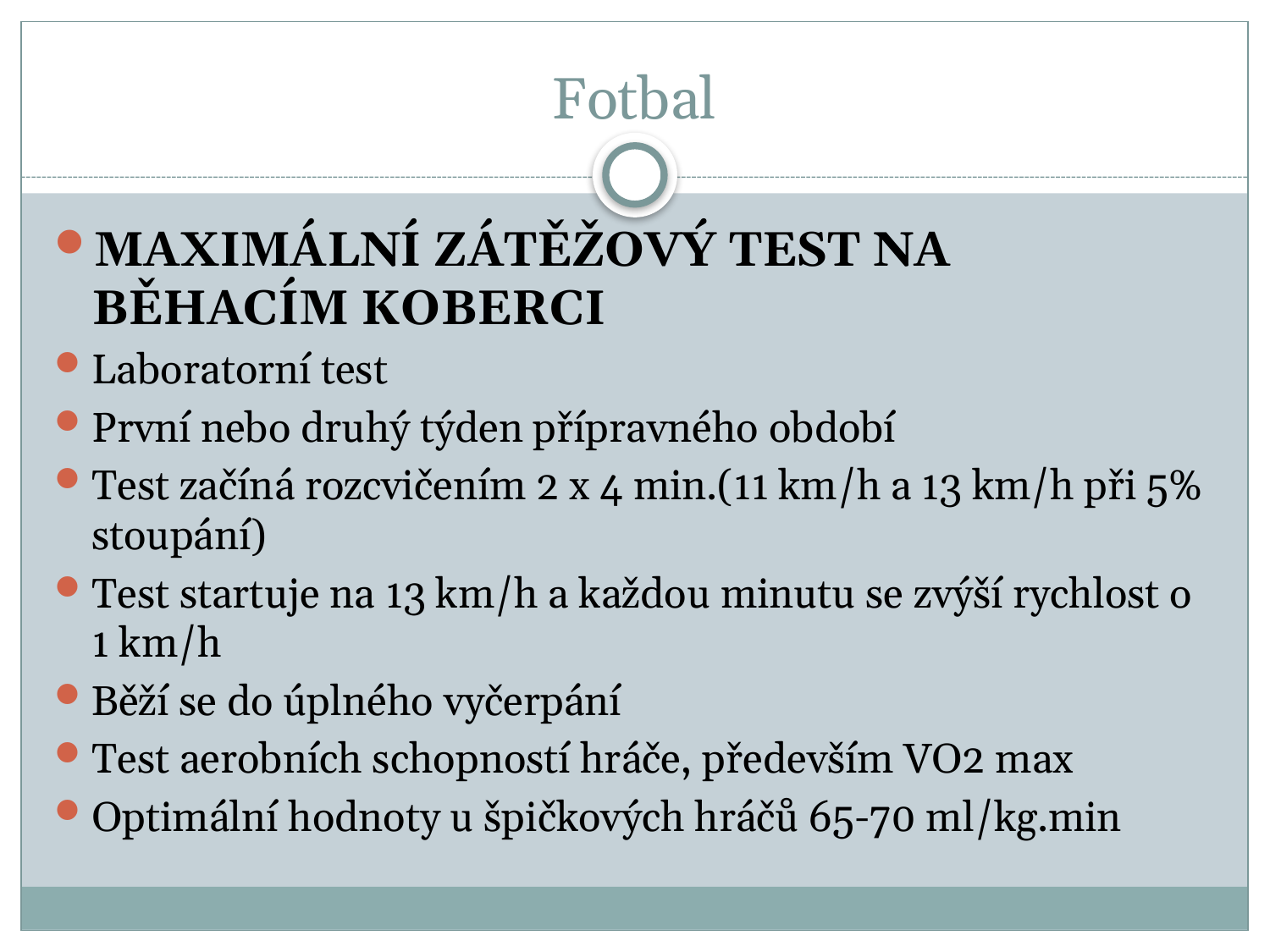

# Fotbal
MAXIMÁLNÍ ZÁTĚŽOVÝ TEST NA BĚHACÍM KOBERCI
Laboratorní test
První nebo druhý týden přípravného období
Test začíná rozcvičením 2 x 4 min.(11 km/h a 13 km/h při 5% stoupání)
Test startuje na 13 km/h a každou minutu se zvýší rychlost o 1 km/h
Běží se do úplného vyčerpání
Test aerobních schopností hráče, především VO2 max
Optimální hodnoty u špičkových hráčů 65-70 ml/kg.min